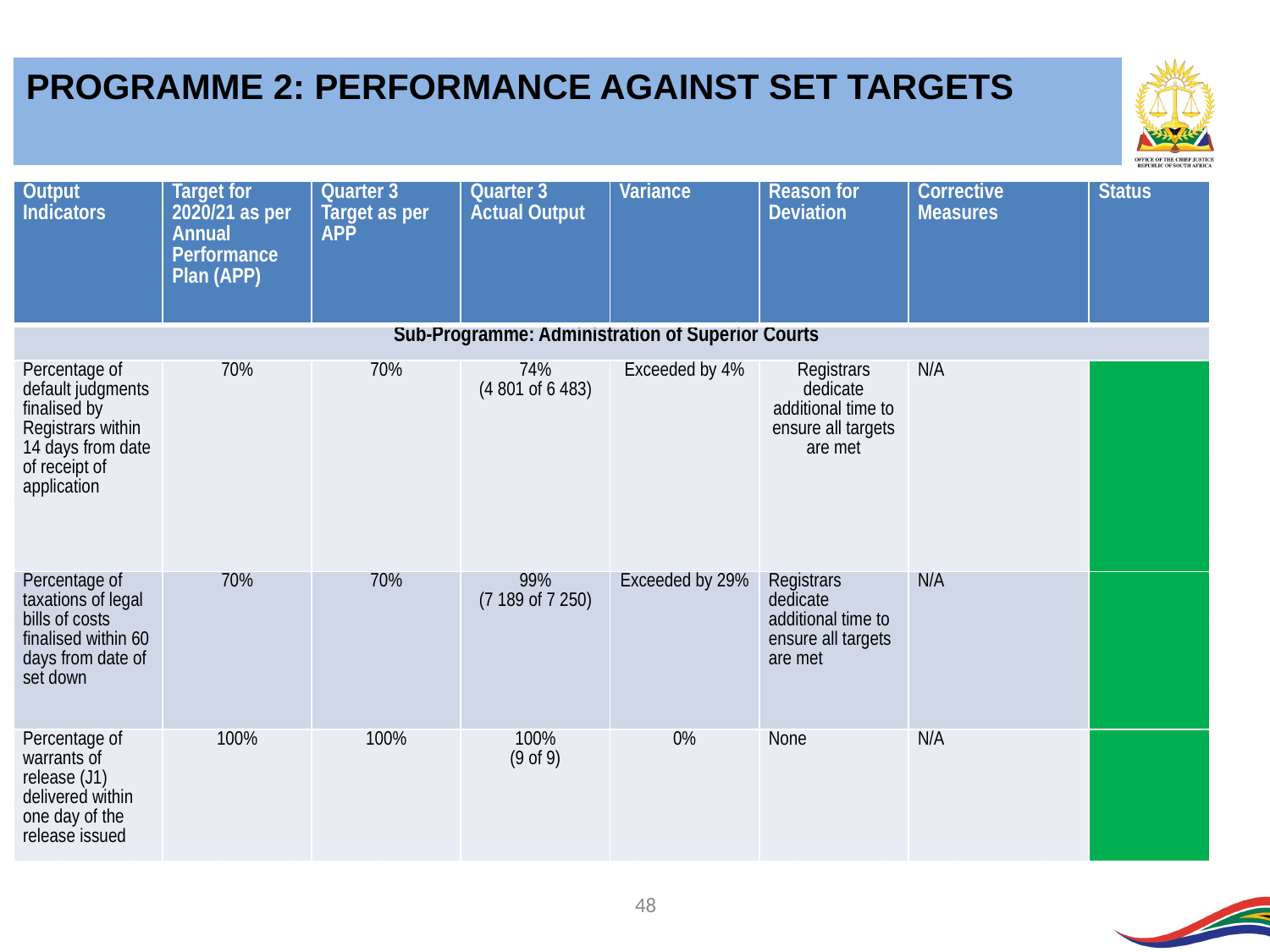

PROGRAMME 2: PERFORMANCE AGAINST SET TARGETS
| Output Indicators | Target for 2020/21 as per Annual Performance Plan (APP) | Quarter 3 Target as per APP | Quarter 3 Actual Output | Variance | Reason for Deviation | Corrective Measures | Status |
| --- | --- | --- | --- | --- | --- | --- | --- |
| Sub-Programme: Administration of Superior Courts |  |  |  |  |  |  |  |
| Percentage of default judgments finalised by Registrars within 14 days from date of receipt of application | 70% | 70% | 74% (4 801 of 6 483) | Exceeded by 4% | Registrars dedicate additional time to ensure all targets are met | N/A |  |
| Percentage of taxations of legal bills of costs finalised within 60 days from date of set down | 70% | 70% | 99% (7 189 of 7 250) | Exceeded by 29% | Registrars dedicate additional time to ensure all targets are met | N/A |  |
| Percentage of warrants of release (J1) delivered within one day of the release issued | 100% | 100% | 100% (9 of 9) | 0% | None | N/A |  |

48